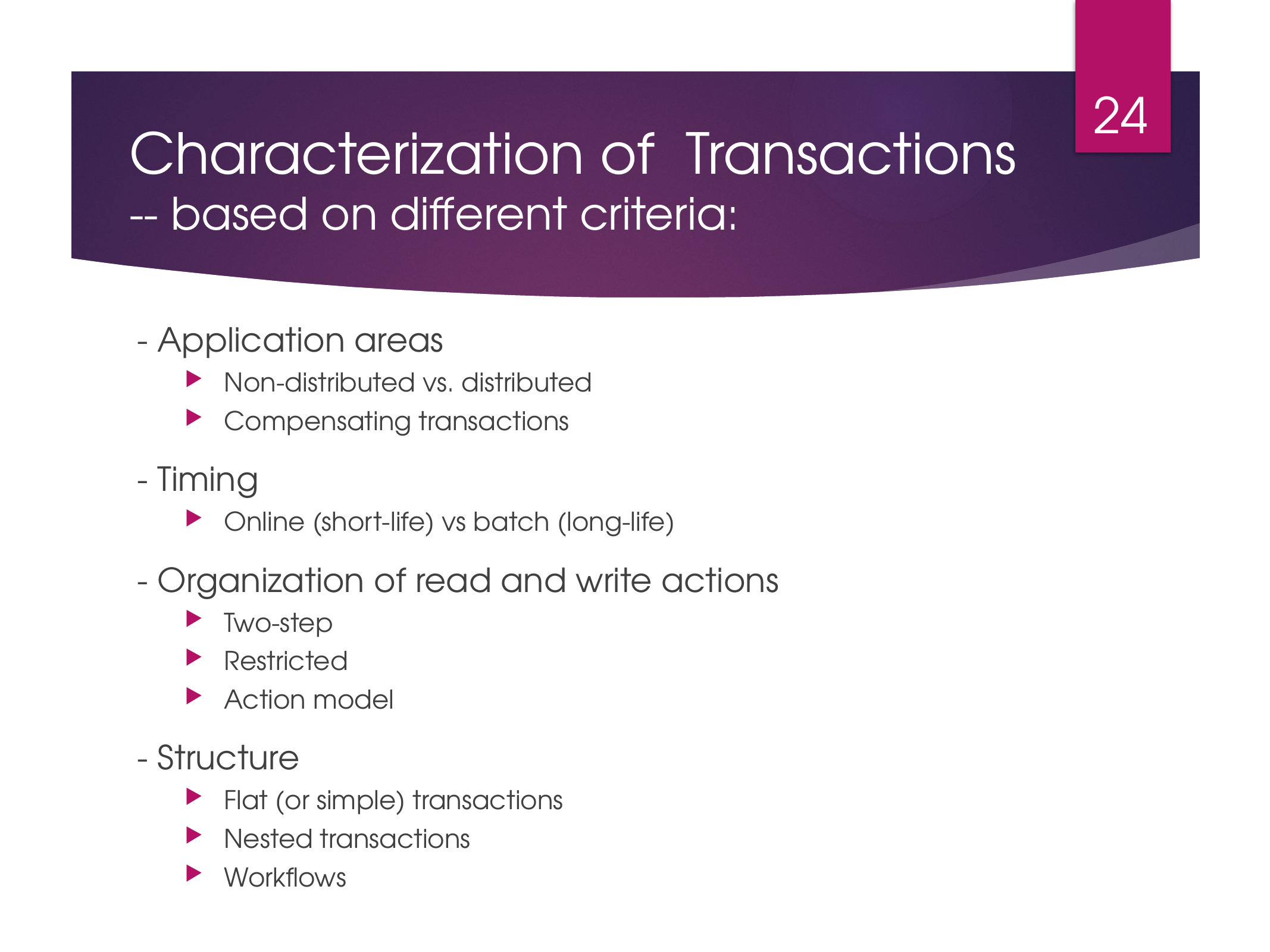

24

# Characterization of  Transactions -- based on different criteria:
- Application areas
Non-distributed vs. distributed
Compensating transactions
- Timing
Online (short-life) vs batch (long-life)
- Organization of read and write actions
Two-step
Restricted
Action model
- Structure
Flat (or simple) transactions
Nested transactions
Workflows